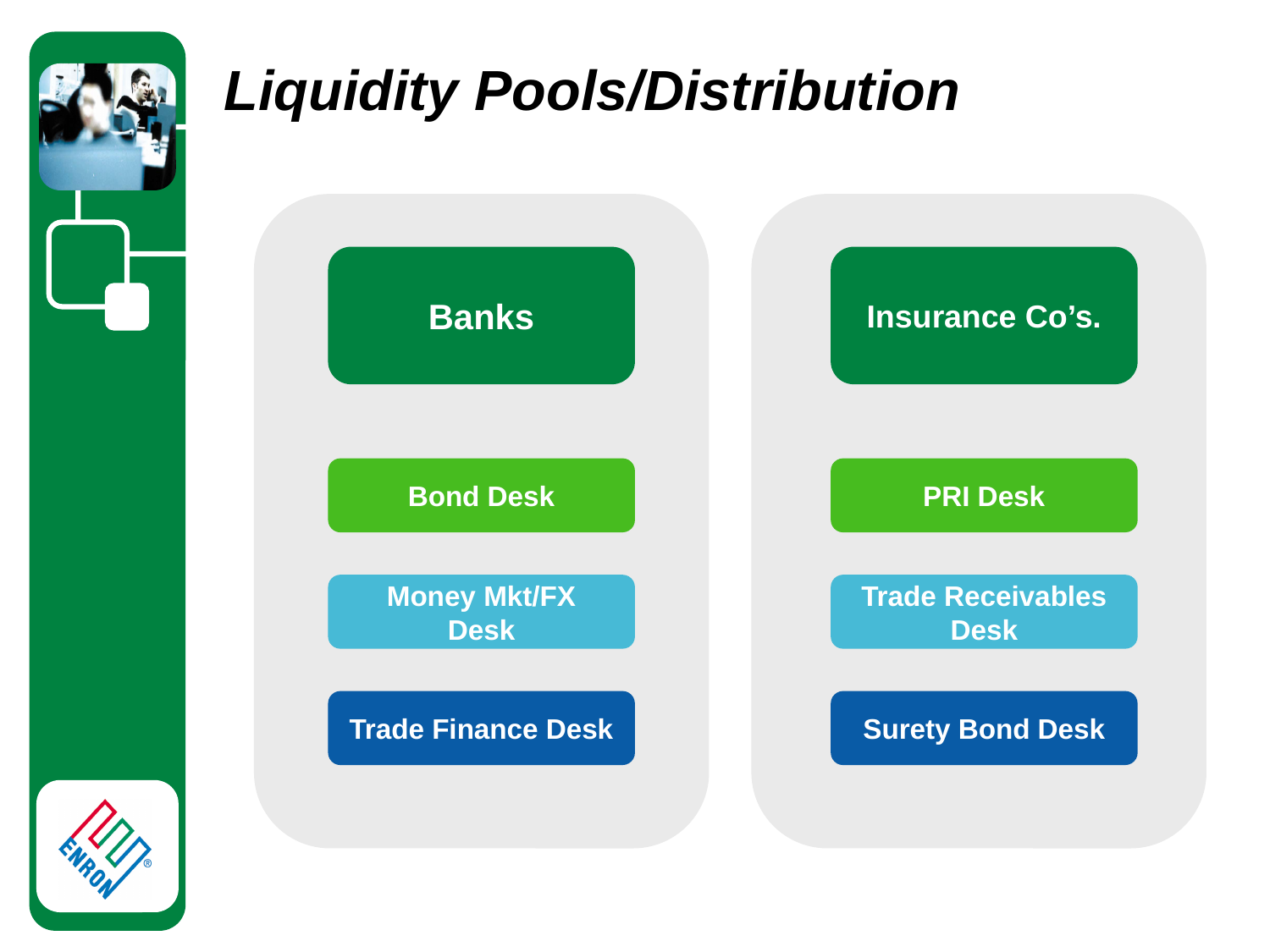

# Liquidity Pools/Distribution

Banks
Insurance Co’s.
Bond Desk
PRI Desk
Money Mkt/FX Desk
Trade Receivables Desk
Trade Finance Desk
Surety Bond Desk